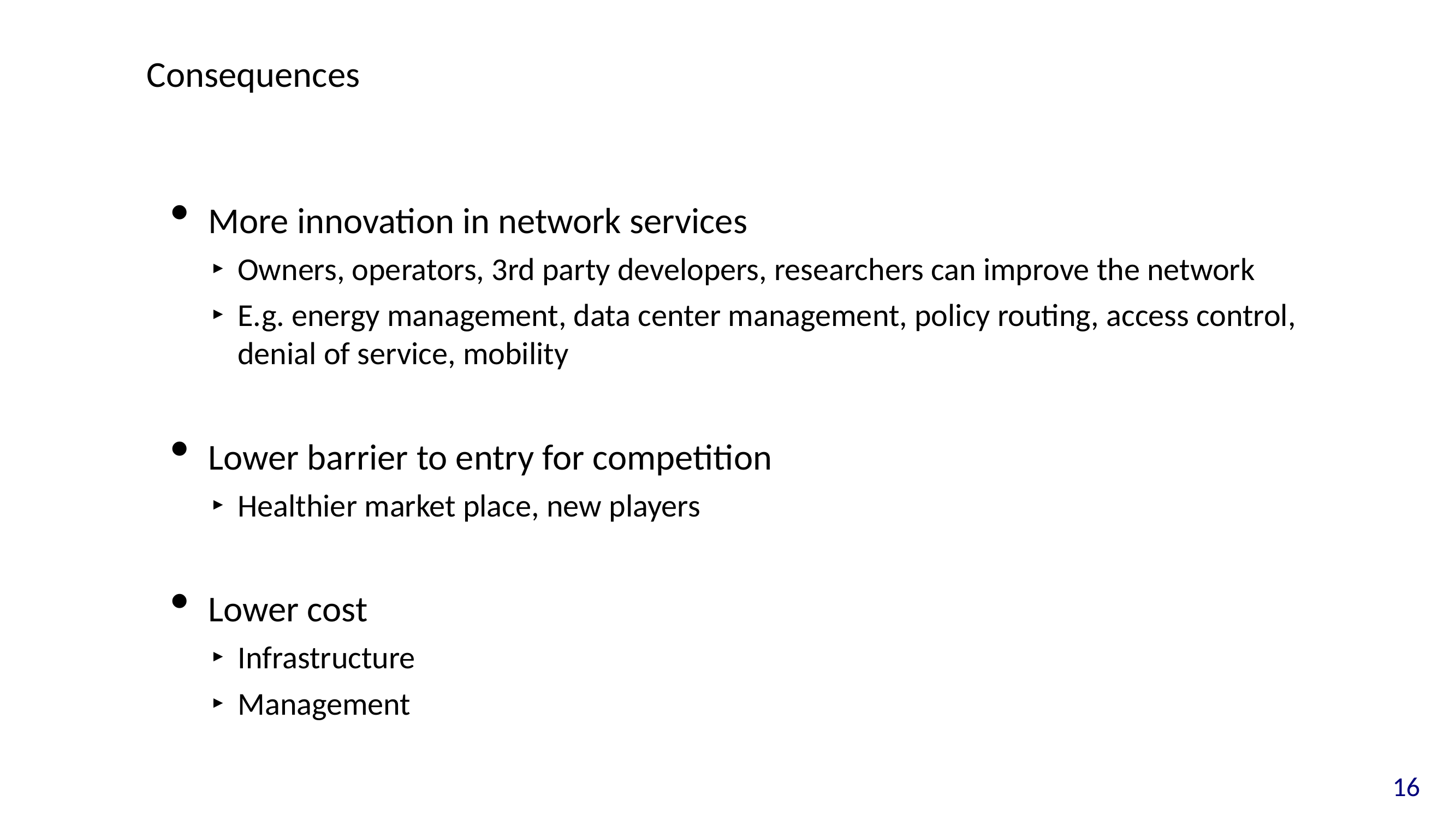

# Consequences
More innovation in network services
Owners, operators, 3rd party developers, researchers can improve the network
E.g. energy management, data center management, policy routing, access control, denial of service, mobility

Lower barrier to entry for competition
Healthier market place, new players

Lower cost
Infrastructure
Management
16